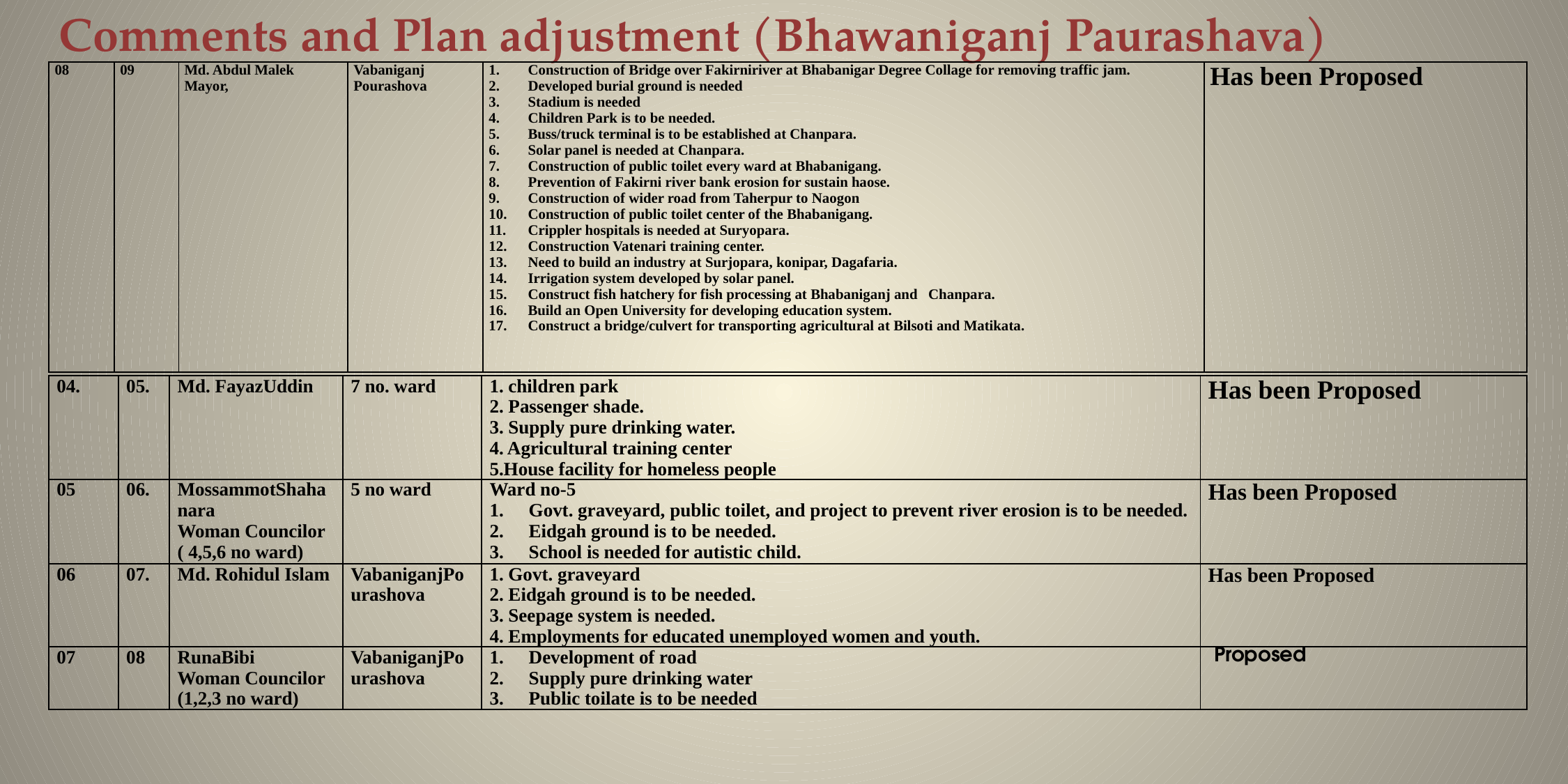

Comments and Plan adjustment (Bhawaniganj Paurashava)
| 08 | 09 | Md. Abdul Malek Mayor, | Vabaniganj Pourashova | Construction of Bridge over Fakirniriver at Bhabanigar Degree Collage for removing traffic jam. Developed burial ground is needed Stadium is needed Children Park is to be needed. Buss/truck terminal is to be established at Chanpara. Solar panel is needed at Chanpara. Construction of public toilet every ward at Bhabanigang. Prevention of Fakirni river bank erosion for sustain haose. Construction of wider road from Taherpur to Naogon Construction of public toilet center of the Bhabanigang. Crippler hospitals is needed at Suryopara. Construction Vatenari training center. Need to build an industry at Surjopara, konipar, Dagafaria. Irrigation system developed by solar panel. Construct fish hatchery for fish processing at Bhabaniganj and Chanpara. Build an Open University for developing education system. Construct a bridge/culvert for transporting agricultural at Bilsoti and Matikata. | Has been Proposed |
| --- | --- | --- | --- | --- | --- |
| 04. | 05. | Md. FayazUddin | 7 no. ward | 1. children park 2. Passenger shade. 3. Supply pure drinking water. 4. Agricultural training center 5.House facility for homeless people | Has been Proposed |
| --- | --- | --- | --- | --- | --- |
| 05 | 06. | MossammotShahanara Woman Councilor ( 4,5,6 no ward) | 5 no ward | Ward no-5 Govt. graveyard, public toilet, and project to prevent river erosion is to be needed. Eidgah ground is to be needed. School is needed for autistic child. | Has been Proposed |
| 06 | 07. | Md. Rohidul Islam | VabaniganjPourashova | 1. Govt. graveyard 2. Eidgah ground is to be needed. 3. Seepage system is needed. 4. Employments for educated unemployed women and youth. | Has been Proposed |
| 07 | 08 | RunaBibi Woman Councilor (1,2,3 no ward) | VabaniganjPourashova | Development of road Supply pure drinking water Public toilate is to be needed | Proposed |